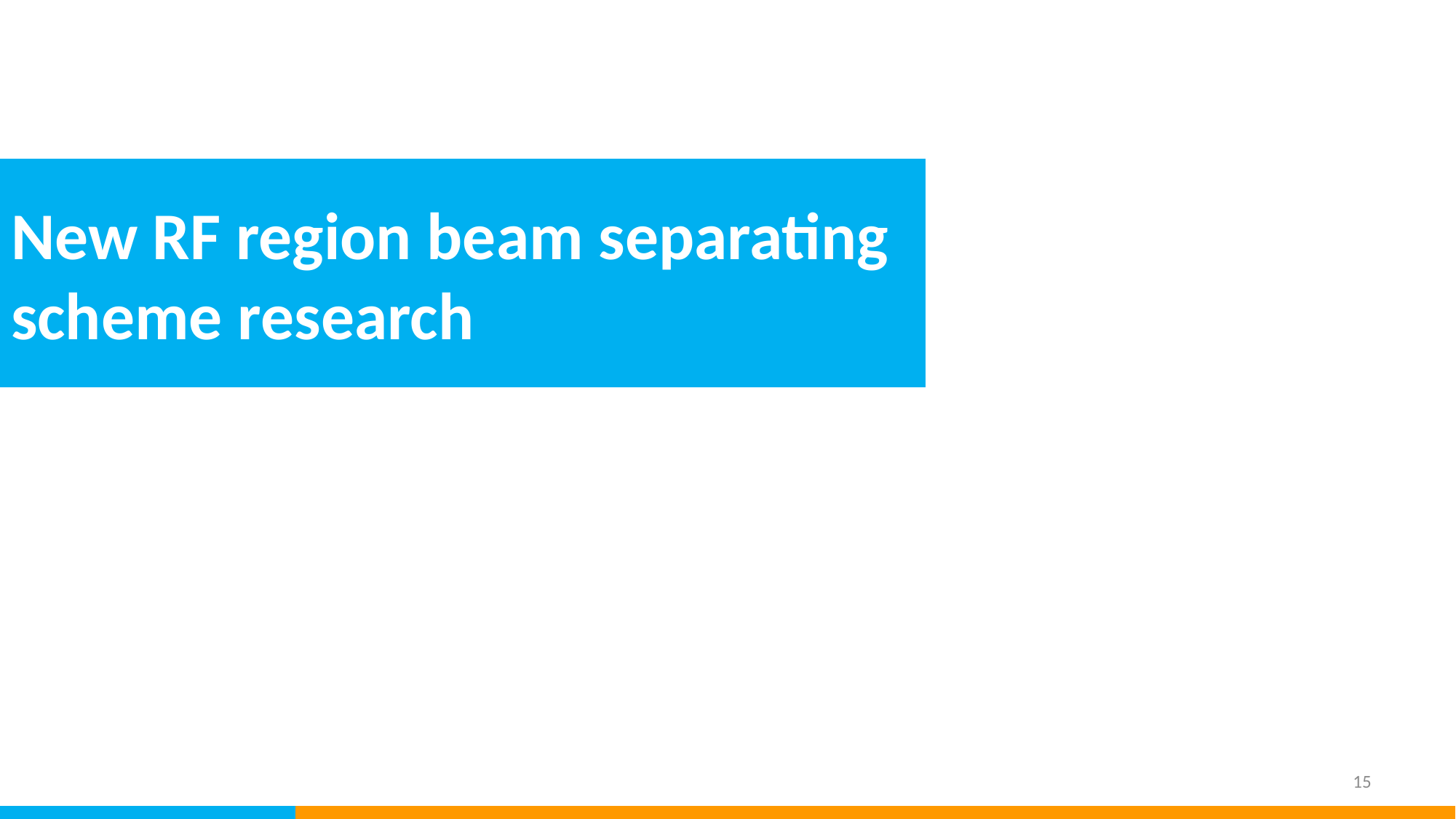

New RF region beam separating scheme research

15